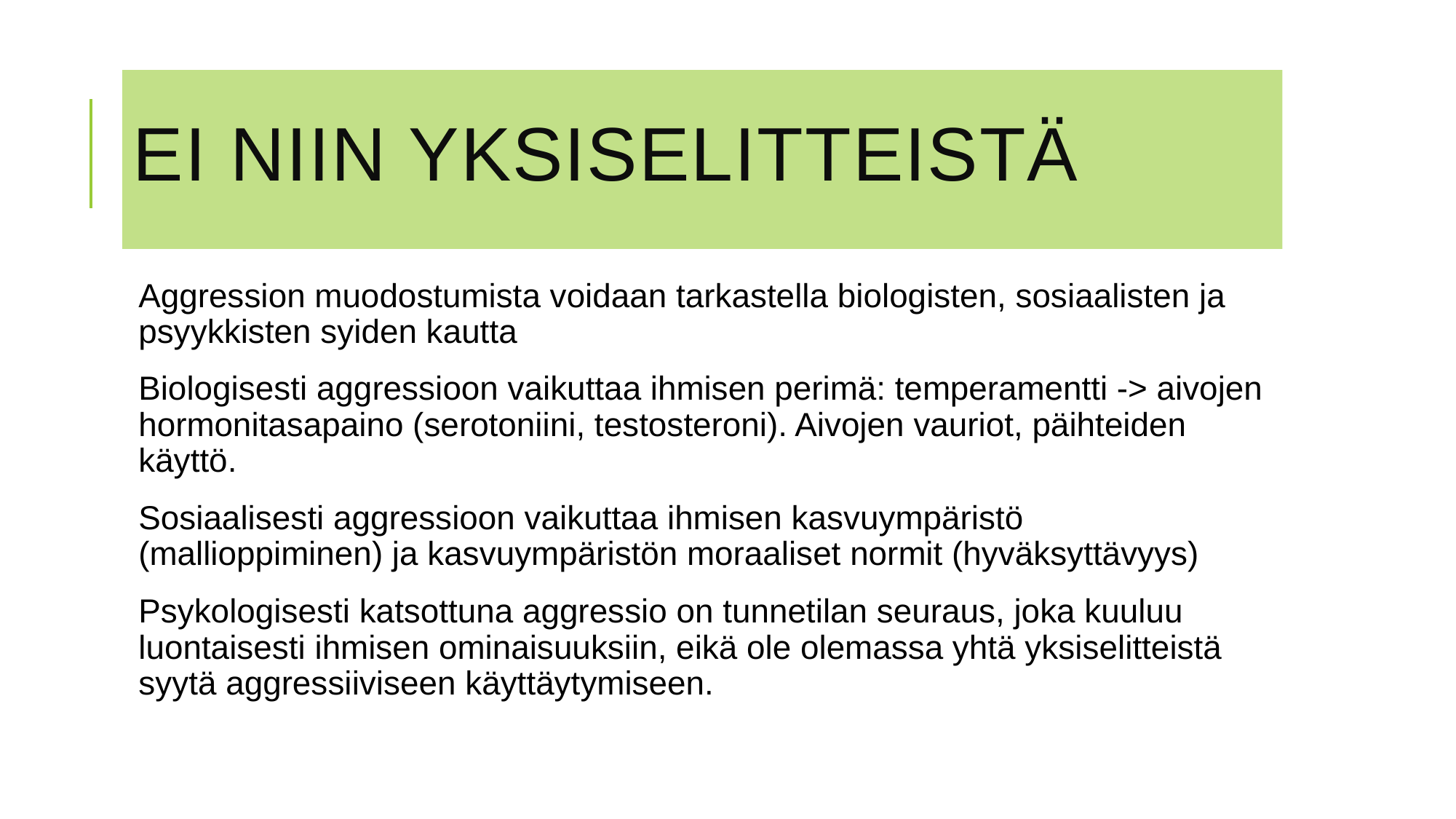

# Ei niin yksiselitteistä
Aggression muodostumista voidaan tarkastella biologisten, sosiaalisten ja psyykkisten syiden kautta
Biologisesti aggressioon vaikuttaa ihmisen perimä: temperamentti -> aivojen hormonitasapaino (serotoniini, testosteroni). Aivojen vauriot, päihteiden käyttö.
Sosiaalisesti aggressioon vaikuttaa ihmisen kasvuympäristö (mallioppiminen) ja kasvuympäristön moraaliset normit (hyväksyttävyys)
Psykologisesti katsottuna aggressio on tunnetilan seuraus, joka kuuluu luontaisesti ihmisen ominaisuuksiin, eikä ole olemassa yhtä yksiselitteistä syytä aggressiiviseen käyttäytymiseen.